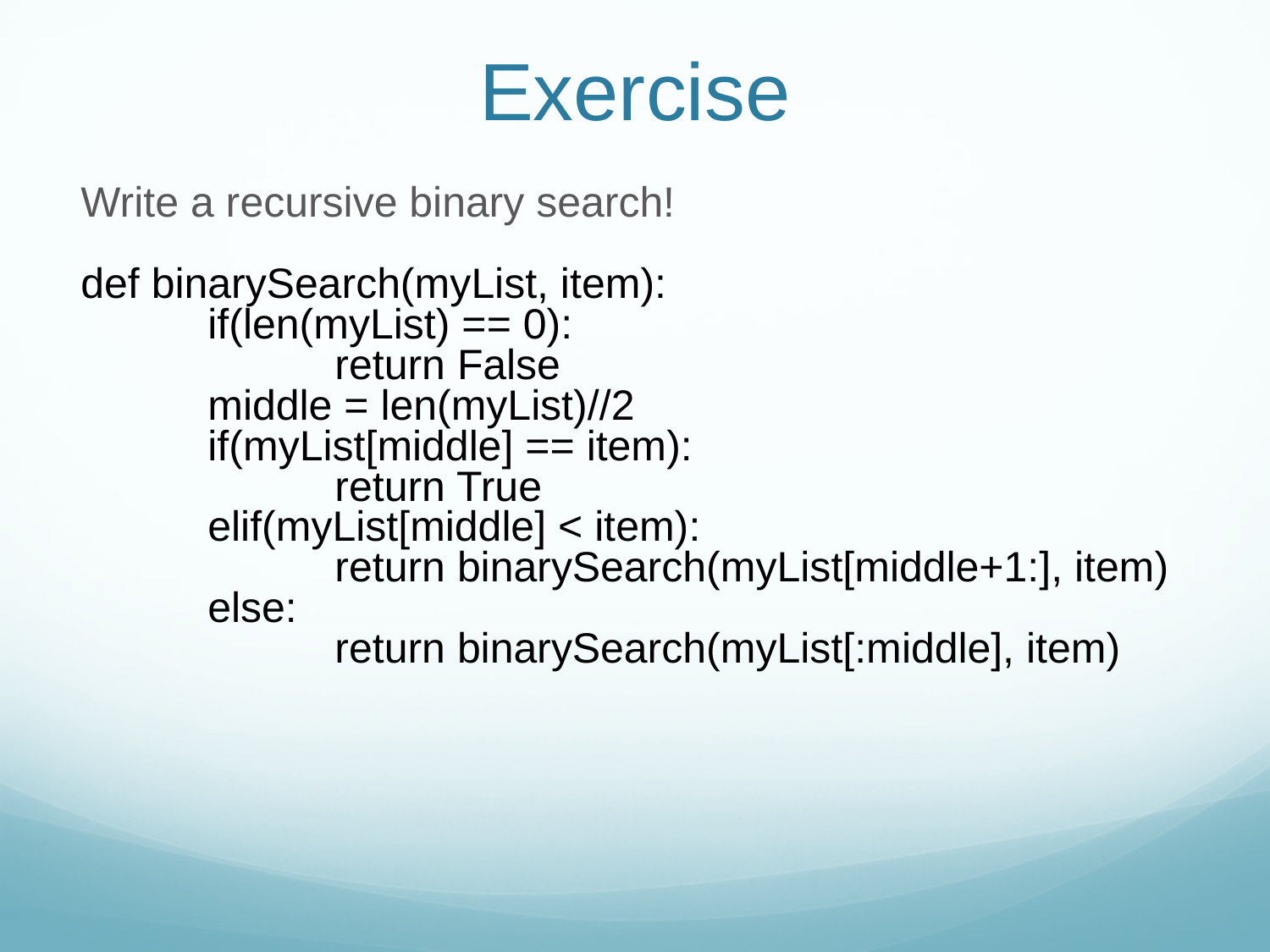

Exercise
Write a recursive binary search!

def binarySearch(myList, item):
	if(len(myList) == 0):
		return False
	middle = len(myList)//2
	if(myList[middle] == item):
		return True
	elif(myList[middle] < item):
		return binarySearch(myList[middle+1:], item)
	else:
		return binarySearch(myList[:middle], item)